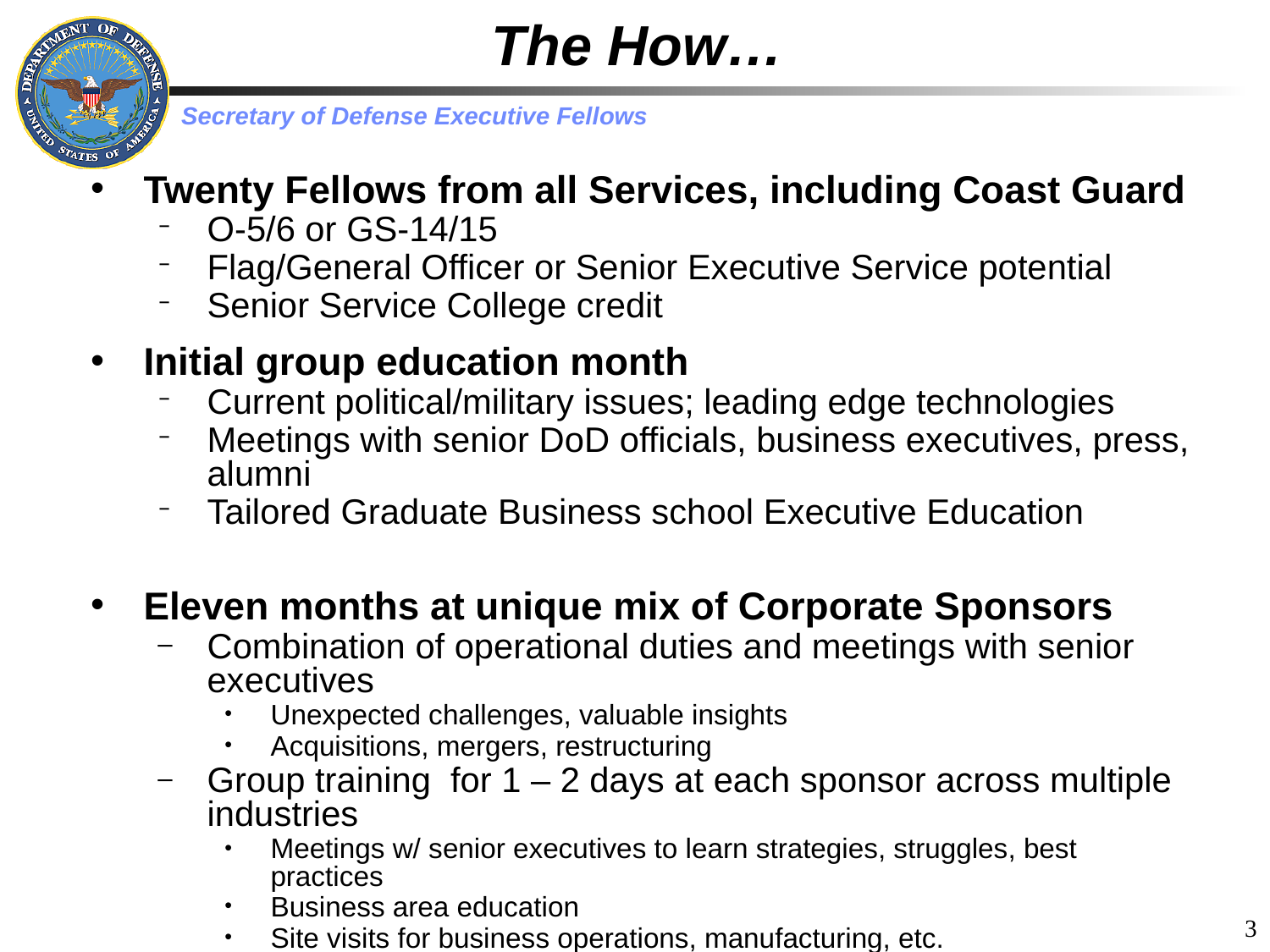

The How…
Twenty Fellows from all Services, including Coast Guard
O-5/6 or GS-14/15
Flag/General Officer or Senior Executive Service potential
Senior Service College credit
Initial group education month
Current political/military issues; leading edge technologies
Meetings with senior DoD officials, business executives, press, alumni
Tailored Graduate Business school Executive Education

Eleven months at unique mix of Corporate Sponsors
Combination of operational duties and meetings with senior executives
Unexpected challenges, valuable insights
Acquisitions, mergers, restructuring
Group training  for 1 – 2 days at each sponsor across multiple industries
Meetings w/ senior executives to learn strategies, struggles, best practices
Business area education
Site visits for business operations, manufacturing, etc.
3